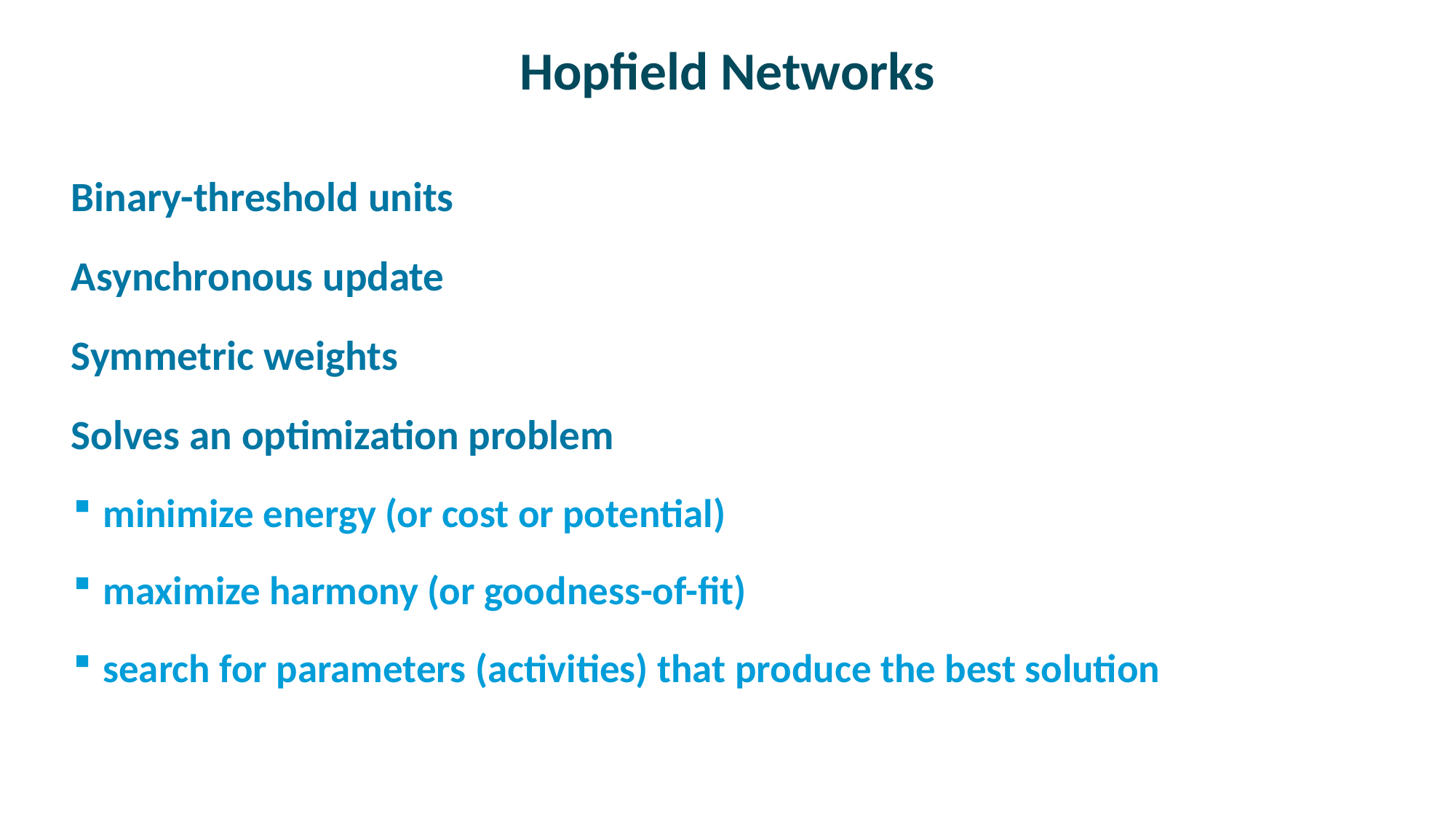

# Hopfield Networks
Binary-threshold units
Asynchronous update
Symmetric weights
Solves an optimization problem
minimize energy (or cost or potential)
maximize harmony (or goodness-of-fit)
search for parameters (activities) that produce the best solution